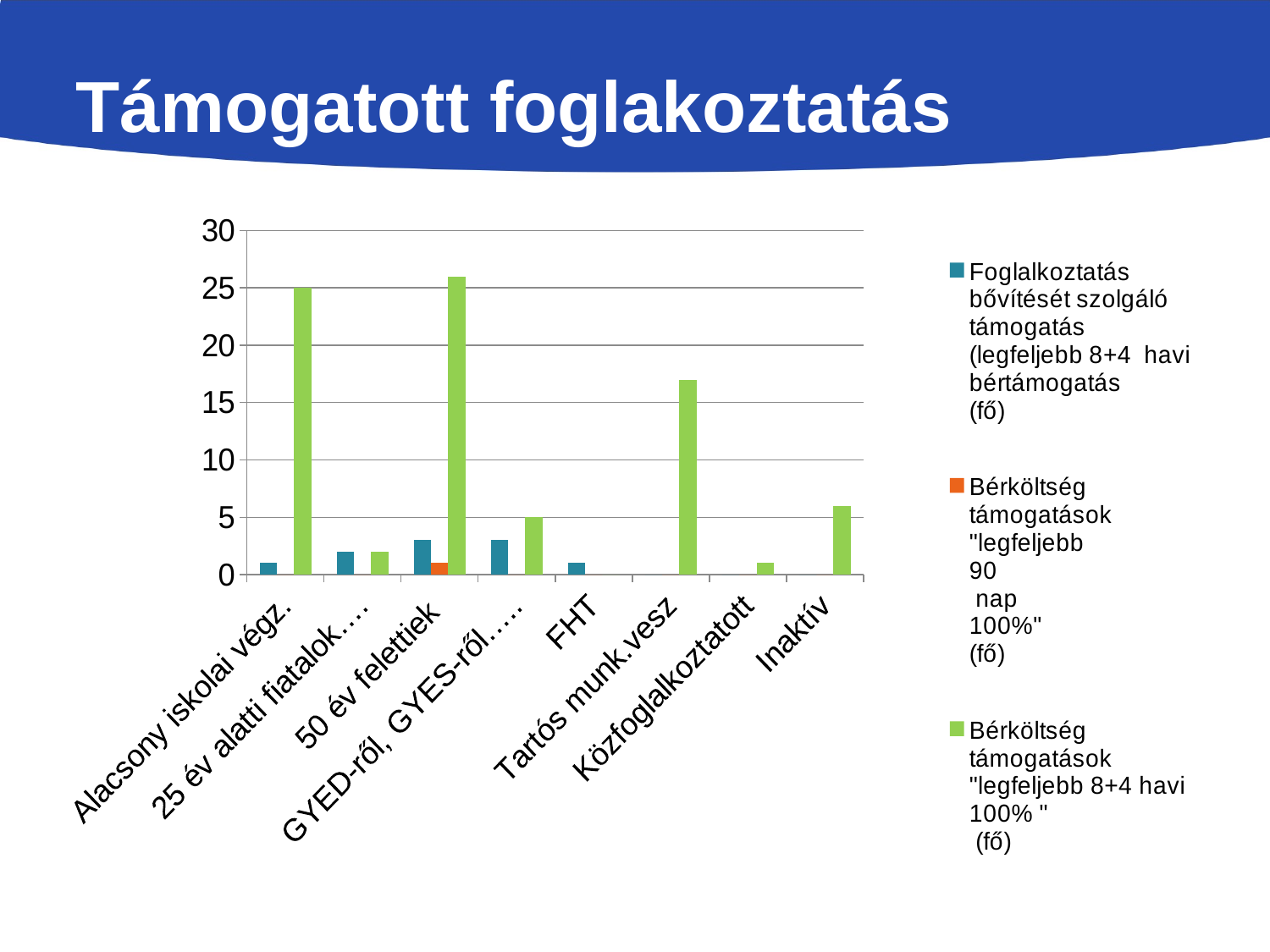

# Támogatott foglakoztatás

### Chart

| Category | Foglalkoztatás bővítését szolgáló támogatás (legfeljebb 8+4  havi bértámogatás
(fő) | Bérköltség támogatások
"legfeljebb
90
 nap
100%"
(fő) | Bérköltség támogatások
"legfeljebb 8+4 havi
100% "
 (fő)
 |
|---|---|---|---|
| Alacsony iskolai végz. | 1.0 | 0.0 | 25.0 |
| 25 év alatti fiatalok…. | 2.0 | 0.0 | 2.0 |
| 50 év felettiek  | 3.0 | 1.0 | 26.0 |
| GYED-ről, GYES-ről….. | 3.0 | 0.0 | 5.0 |
| FHT | 1.0 | 0.0 | 0.0 |
| Tartós munk.vesz | 0.0 | 0.0 | 17.0 |
| Közfoglalkoztatott | 0.0 | 0.0 | 1.0 |
| Inaktív | 0.0 | 0.0 | 6.0 |